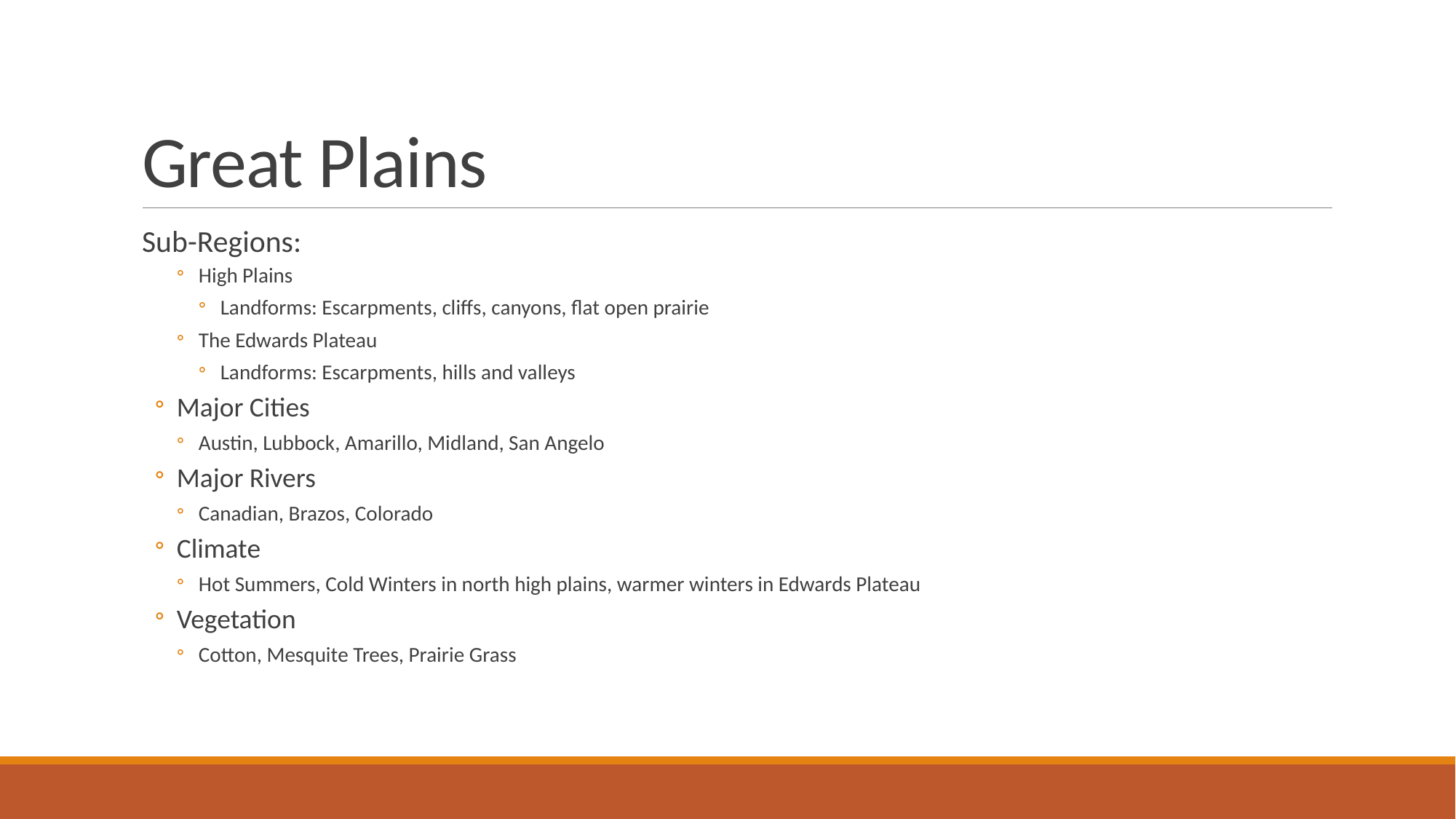

# Great Plains
Sub-Regions:
High Plains
Landforms: Escarpments, cliffs, canyons, flat open prairie
The Edwards Plateau
Landforms: Escarpments, hills and valleys
Major Cities
Austin, Lubbock, Amarillo, Midland, San Angelo
Major Rivers
Canadian, Brazos, Colorado
Climate
Hot Summers, Cold Winters in north high plains, warmer winters in Edwards Plateau
Vegetation
Cotton, Mesquite Trees, Prairie Grass